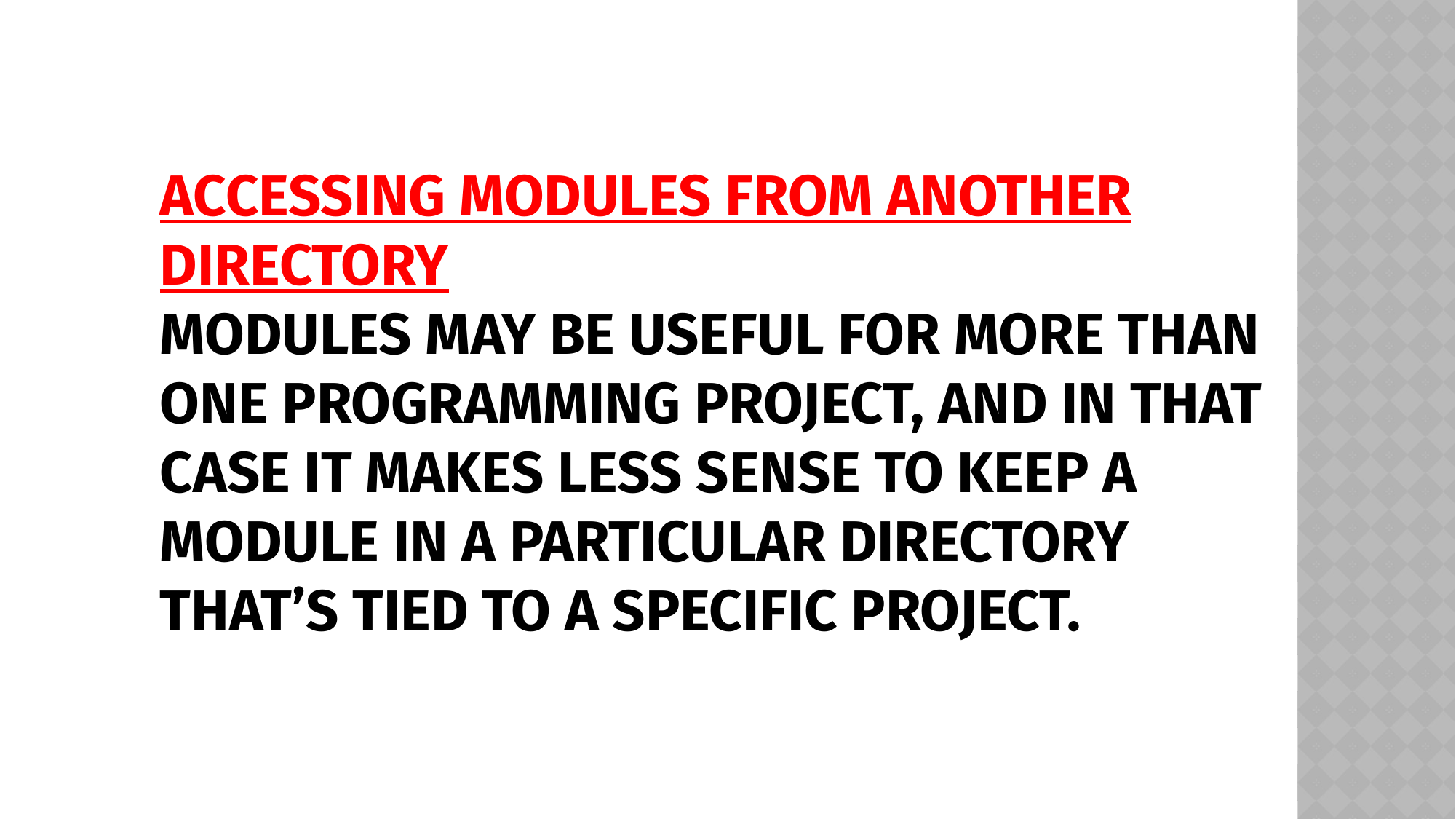

# Accessing Modules from Another Directory Modules may be useful for more than one programming project, and in that case it makes less sense to keep a module in a particular directory that’s tied to a specific project.